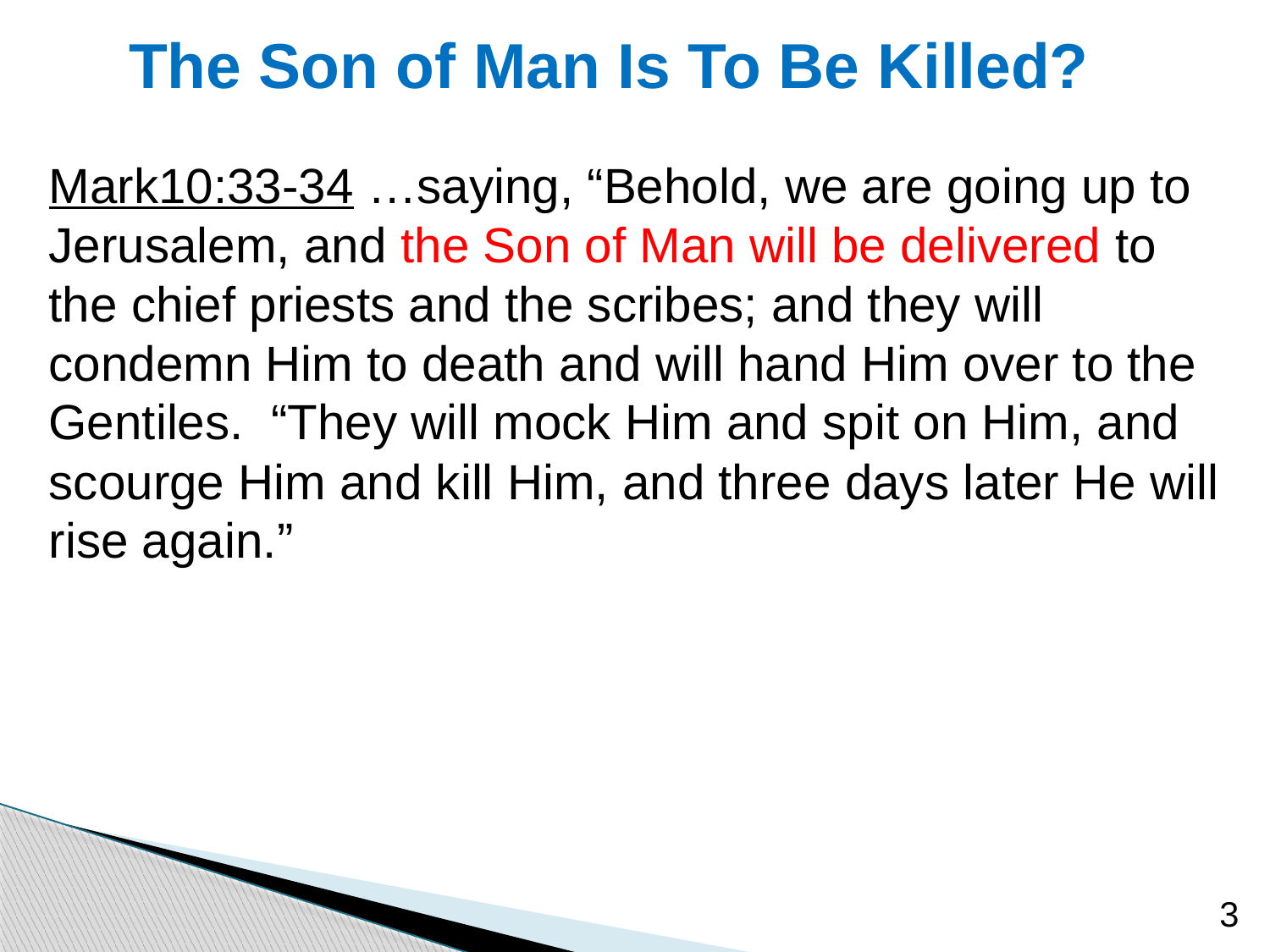

# The Son of Man Is To Be Killed?
Mark10:33-34 …saying, “Behold, we are going up to Jerusalem, and the Son of Man will be delivered to the chief priests and the scribes; and they will condemn Him to death and will hand Him over to the Gentiles.  “They will mock Him and spit on Him, and scourge Him and kill Him, and three days later He will rise again.”
3